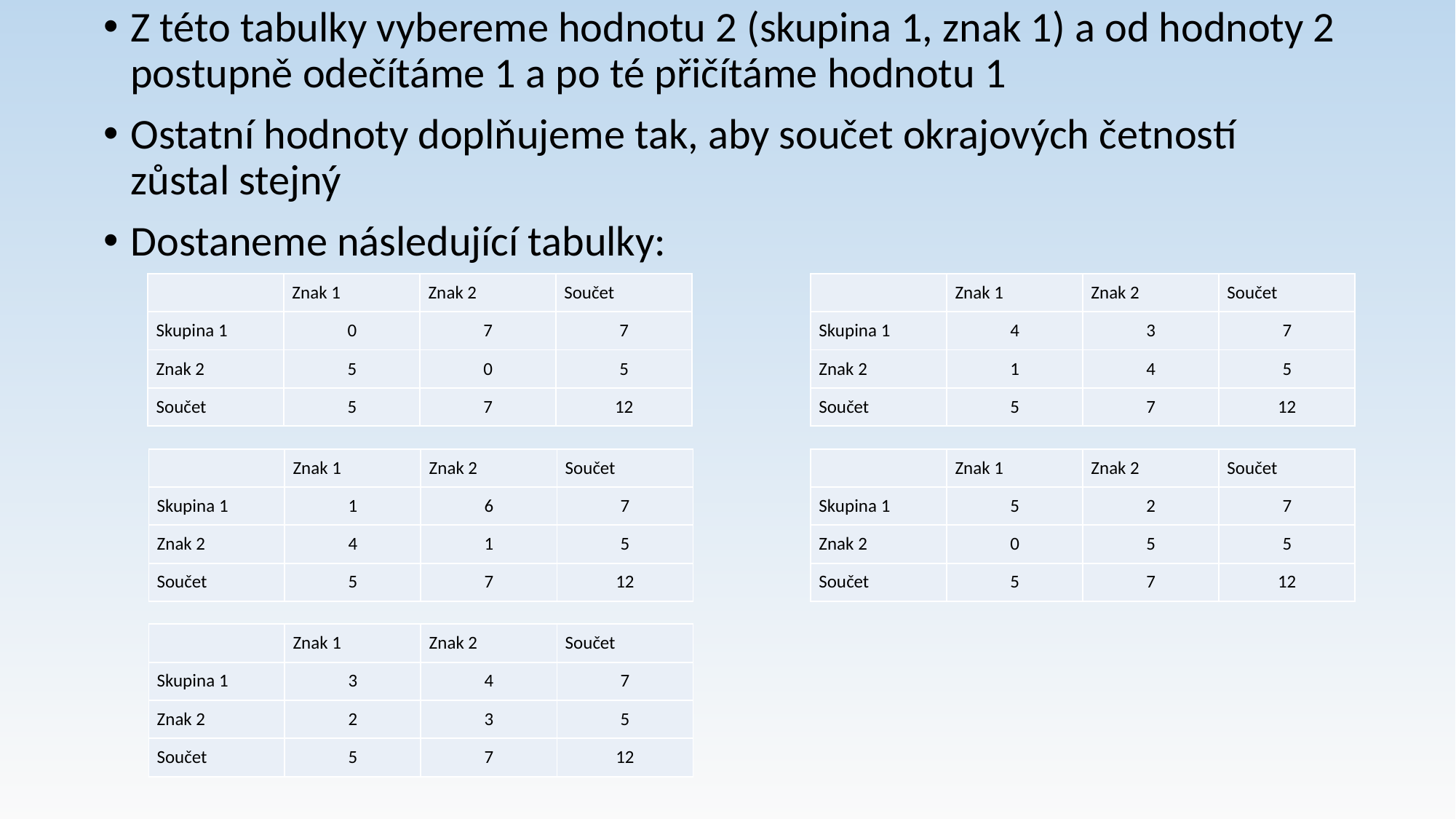

Z této tabulky vybereme hodnotu 2 (skupina 1, znak 1) a od hodnoty 2 postupně odečítáme 1 a po té přičítáme hodnotu 1
Ostatní hodnoty doplňujeme tak, aby součet okrajových četností zůstal stejný
Dostaneme následující tabulky:
|  | Znak 1 | Znak 2 | Součet |
| --- | --- | --- | --- |
| Skupina 1 | 0 | 7 | 7 |
| Znak 2 | 5 | 0 | 5 |
| Součet | 5 | 7 | 12 |
|  | Znak 1 | Znak 2 | Součet |
| --- | --- | --- | --- |
| Skupina 1 | 4 | 3 | 7 |
| Znak 2 | 1 | 4 | 5 |
| Součet | 5 | 7 | 12 |
|  | Znak 1 | Znak 2 | Součet |
| --- | --- | --- | --- |
| Skupina 1 | 1 | 6 | 7 |
| Znak 2 | 4 | 1 | 5 |
| Součet | 5 | 7 | 12 |
|  | Znak 1 | Znak 2 | Součet |
| --- | --- | --- | --- |
| Skupina 1 | 5 | 2 | 7 |
| Znak 2 | 0 | 5 | 5 |
| Součet | 5 | 7 | 12 |
|  | Znak 1 | Znak 2 | Součet |
| --- | --- | --- | --- |
| Skupina 1 | 3 | 4 | 7 |
| Znak 2 | 2 | 3 | 5 |
| Součet | 5 | 7 | 12 |